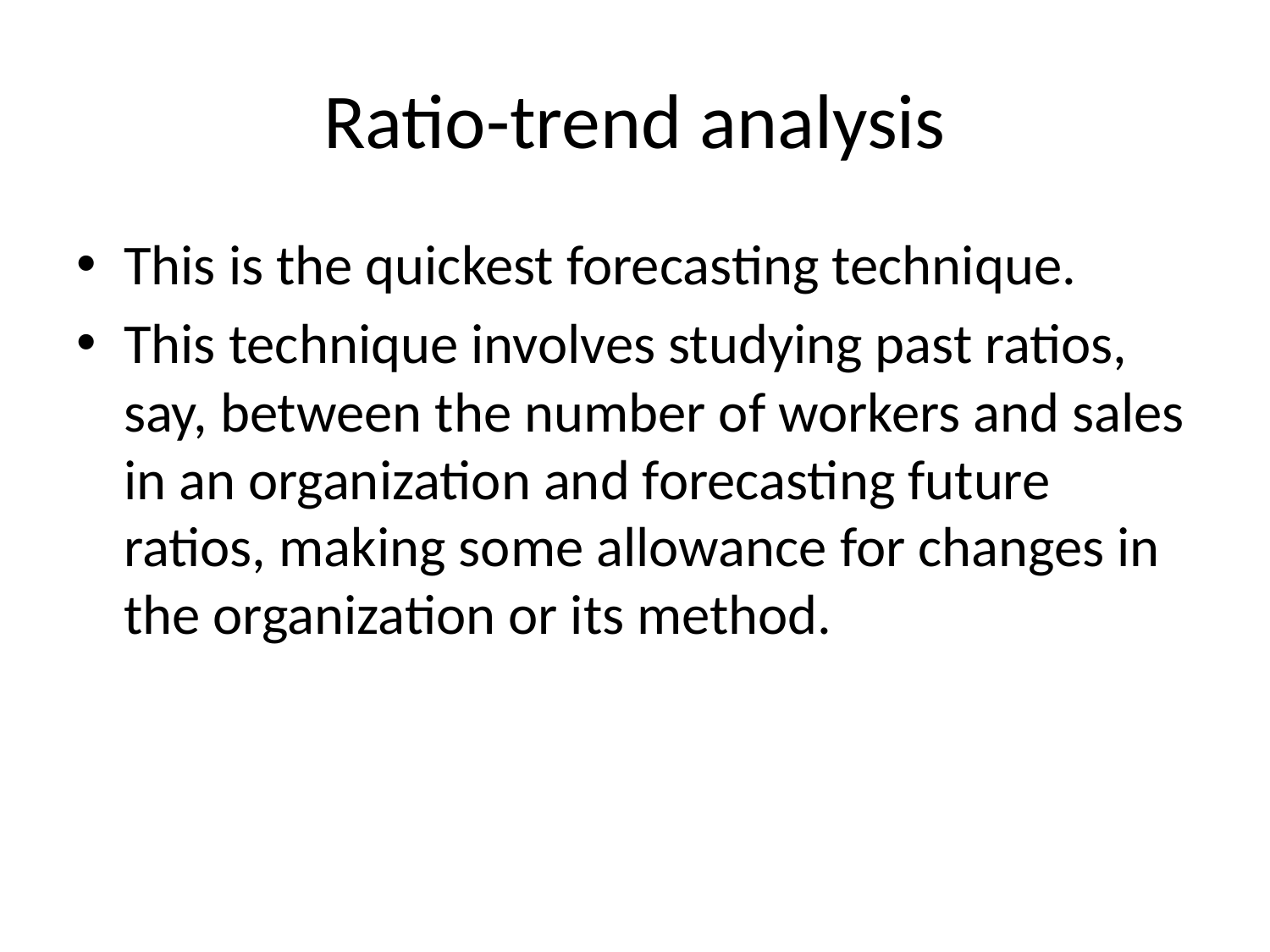

# Ratio-trend analysis
This is the quickest forecasting technique.
This technique involves studying past ratios, say, between the number of workers and sales in an organization and forecasting future ratios, making some allowance for changes in the organization or its method.